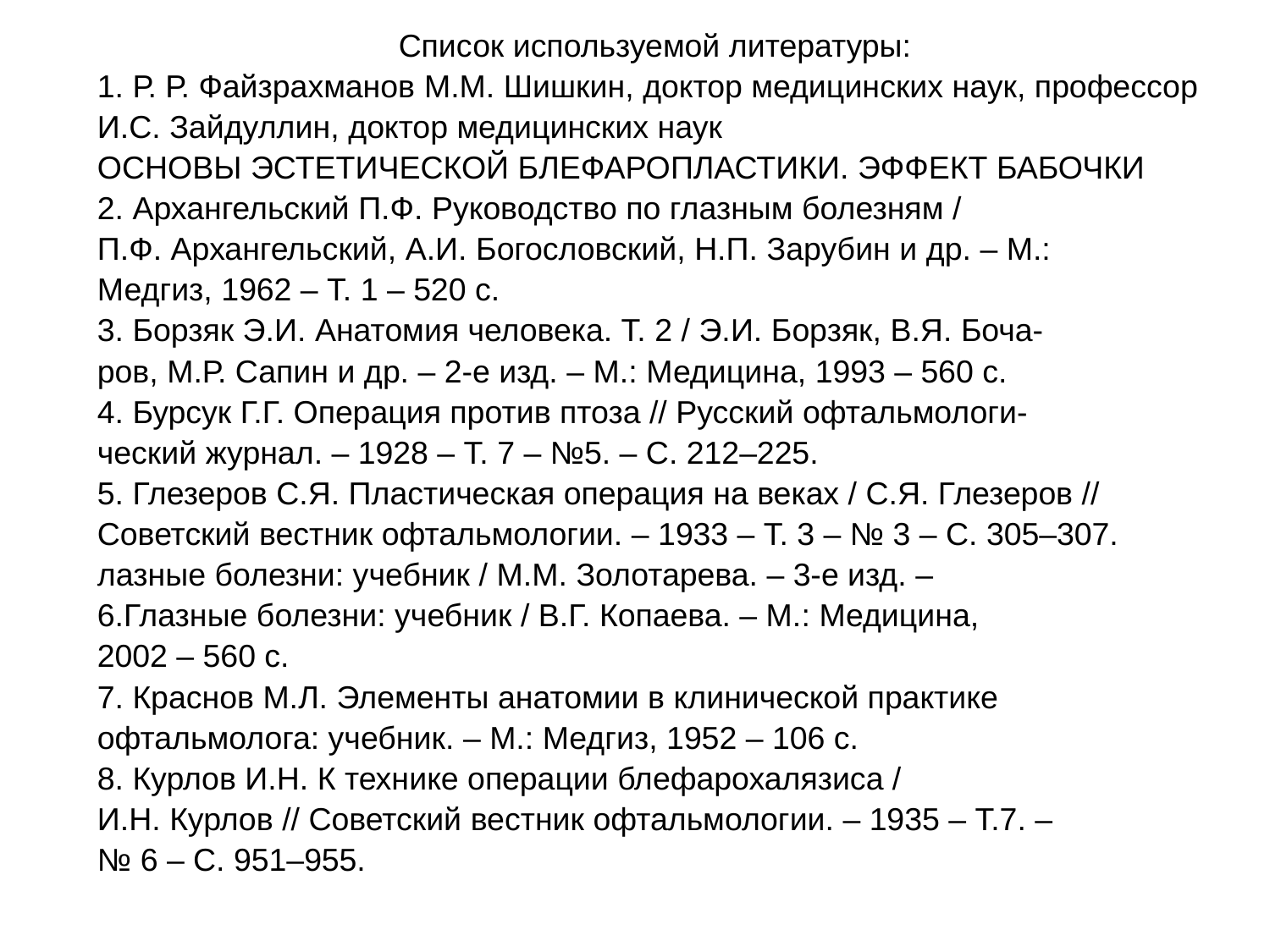

Список используемой литературы:
1. Р. Р. Файзрахманов М.М. Шишкин, доктор медицинских наук, профессор
И.С. Зайдуллин, доктор медицинских наук
ОСНОВЫ ЭСТЕТИЧЕСКОЙ БЛЕФАРОПЛАСТИКИ. ЭФФЕКТ БАБОЧКИ
2. Архангельский П.Ф. Руководство по глазным болезням /
П.Ф. Архангельский, А.И. Богословский, Н.П. Зарубин и др. – М.:
Медгиз, 1962 – Т. 1 – 520 с.
3. Борзяк Э.И. Анатомия человека. Т. 2 / Э.И. Борзяк, В.Я. Боча-
ров, М.Р. Сапин и др. – 2-е изд. – М.: Медицина, 1993 – 560 с.
4. Бурсук Г.Г. Операция против птоза // Русский офтальмологи-
ческий журнал. – 1928 – T. 7 – №5. – С. 212–225.
5. Глезеров С.Я. Пластическая операция на веках / С.Я. Глезеров //
Советский вестник офтальмологии. – 1933 – T. 3 – № 3 – С. 305–307.
лазные болезни: учебник / М.М. Золотарева. – 3-е изд. –
6.Глазные болезни: учебник / В.Г. Копаева. – М.: Медицина,
2002 – 560 с.
7. Краснов М.Л. Элементы анатомии в клинической практике
офтальмолога: учебник. – М.: Медгиз, 1952 – 106 с.
8. Курлов И.Н. К технике операции блефарохалязиса /
И.Н. Курлов // Советский вестник офтальмологии. – 1935 – T.7. –
№ 6 – С. 951–955.